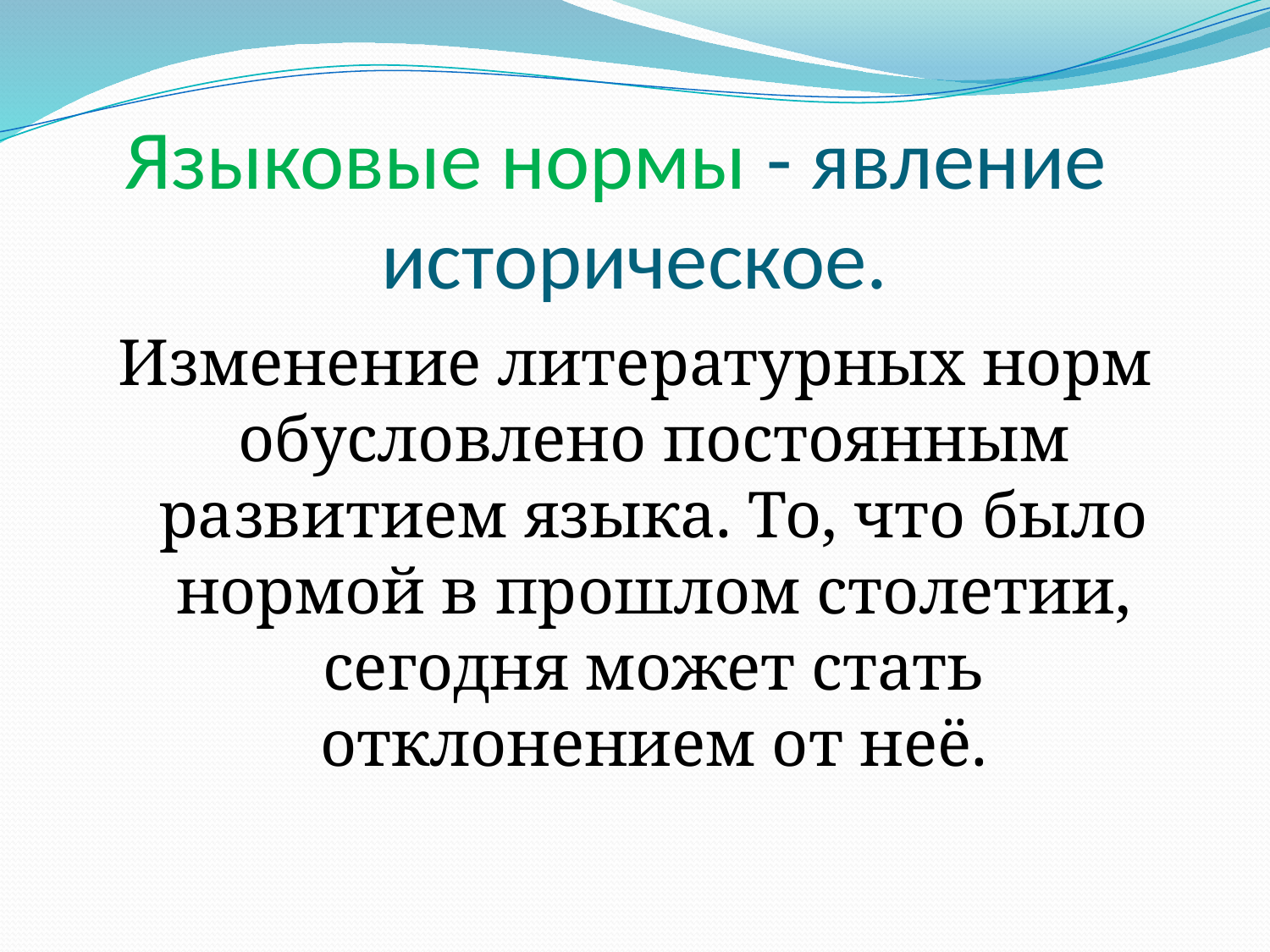

# Языковые нормы - явление     историческое.
Изменение литературных норм обусловлено постоянным развитием языка. То, что было нормой в прошлом столетии, сегодня может стать отклонением от неё.